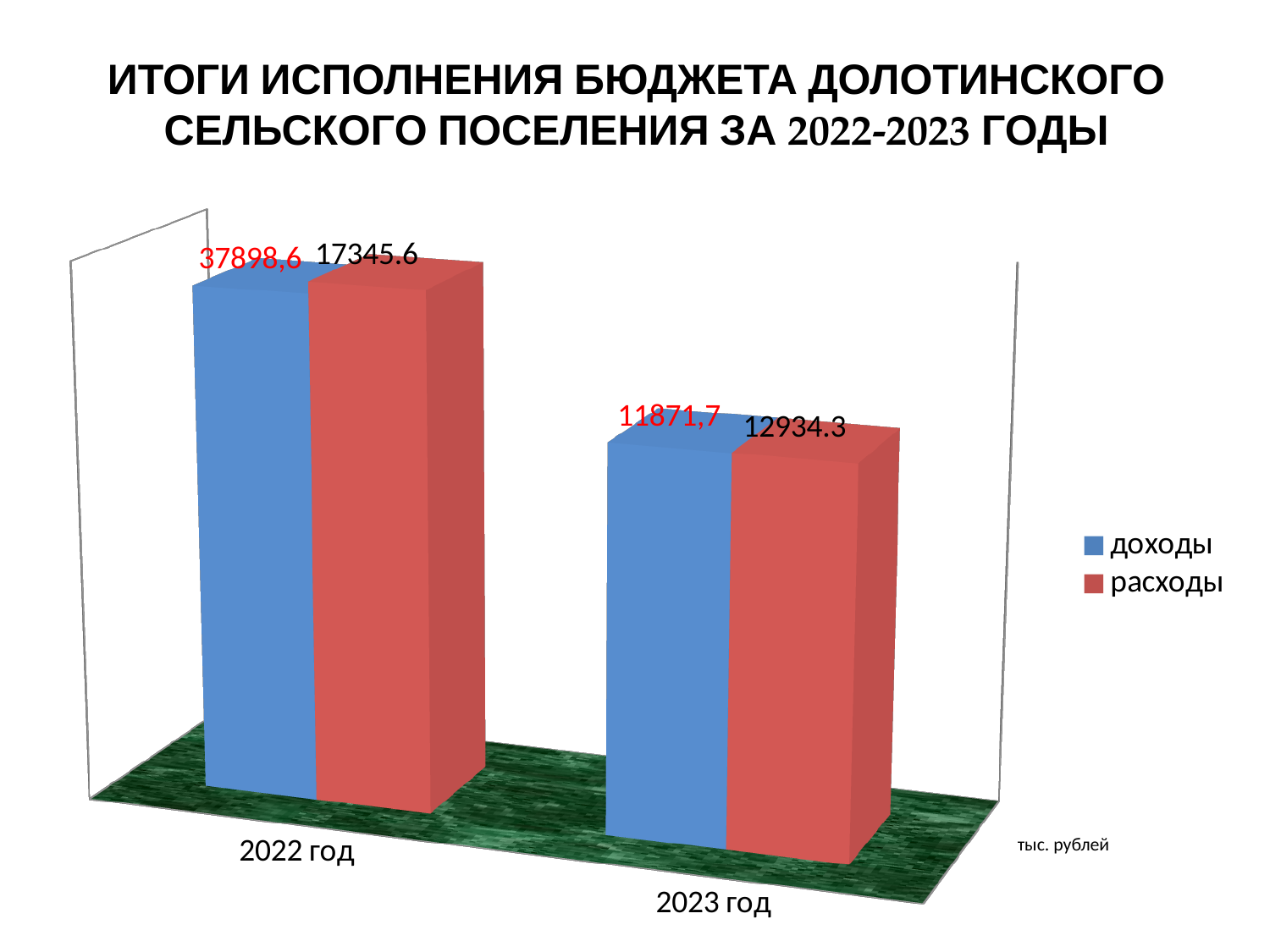

ИТОГИ ИСПОЛНЕНИЯ БЮДЖЕТА ДОЛОТИНСКОГО СЕЛЬСКОГО ПОСЕЛЕНИЯ ЗА 2022-2023 ГОДЫ

[unsupported chart]

тыс. рублей